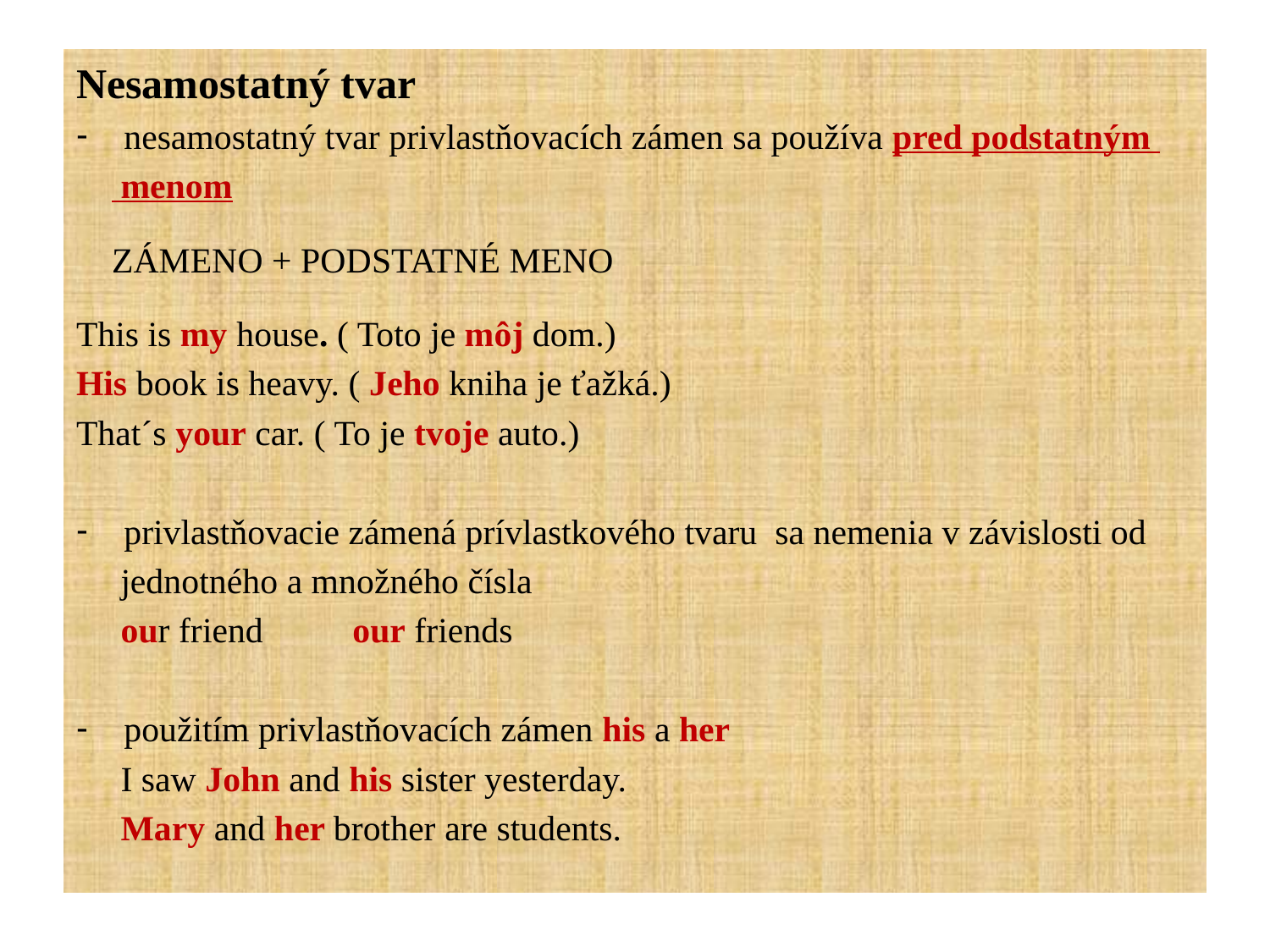

Nesamostatný tvar
nesamostatný tvar privlastňovacích zámen sa používa pred podstatným
     menom

    ZÁMENO + PODSTATNÉ MENO

This is my house. ( Toto je môj dom.)
His book is heavy. ( Jeho kniha je ťažká.)
That´s your car. ( To je tvoje auto.)

privlastňovacie zámená prívlastkového tvaru  sa nemenia v závislosti od
     jednotného a množného čísla
     our friend          our friends

použitím privlastňovacích zámen his a her
     I saw John and his sister yesterday.
     Mary and her brother are students.